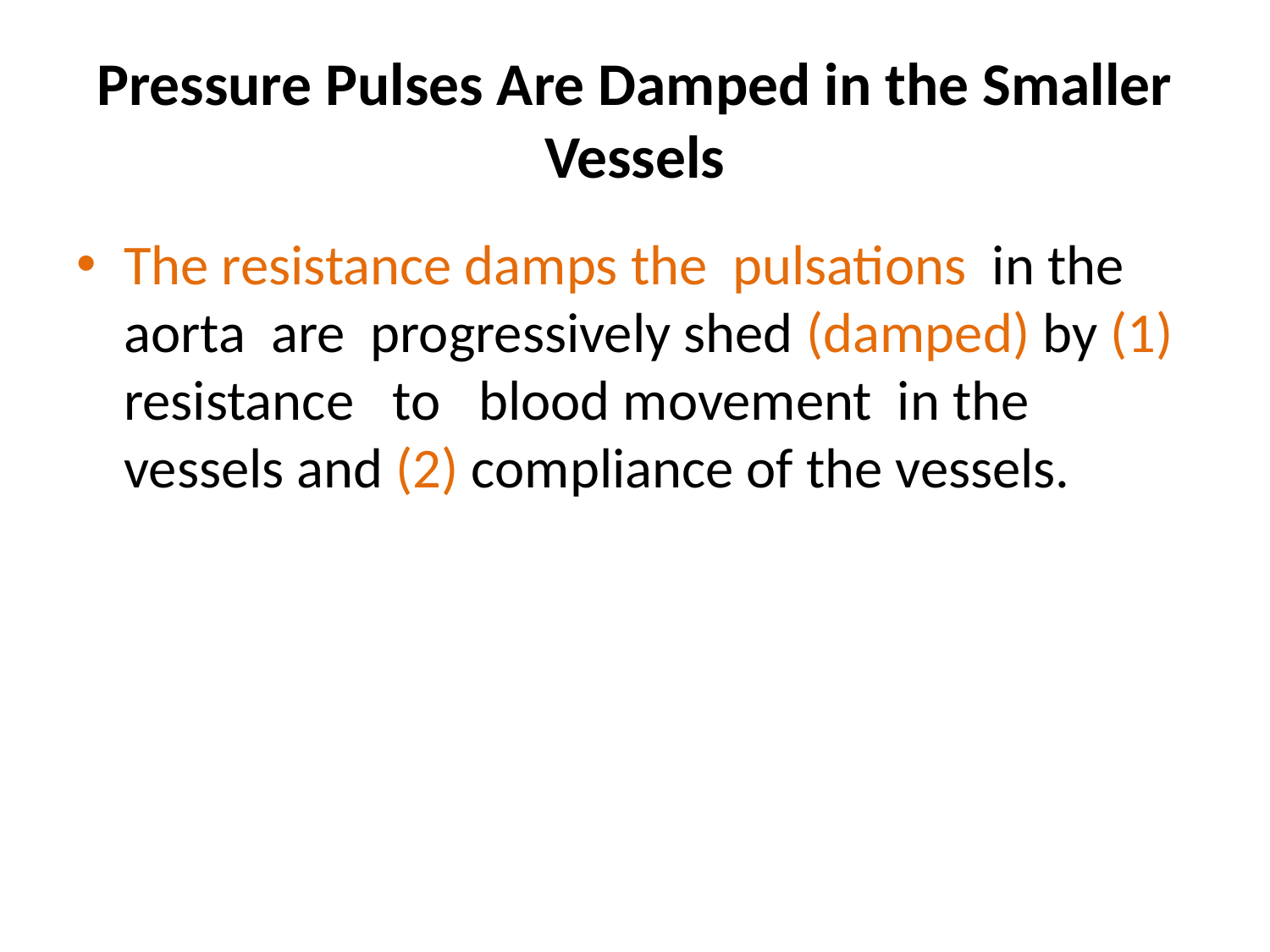

# Pressure Pulses Are Damped in the Smaller Vessels
The resistance damps the  pulsations  in the aorta  are  progressively shed (damped) by (1) resistance   to   blood movement  in the vessels and (2) compliance of the vessels.